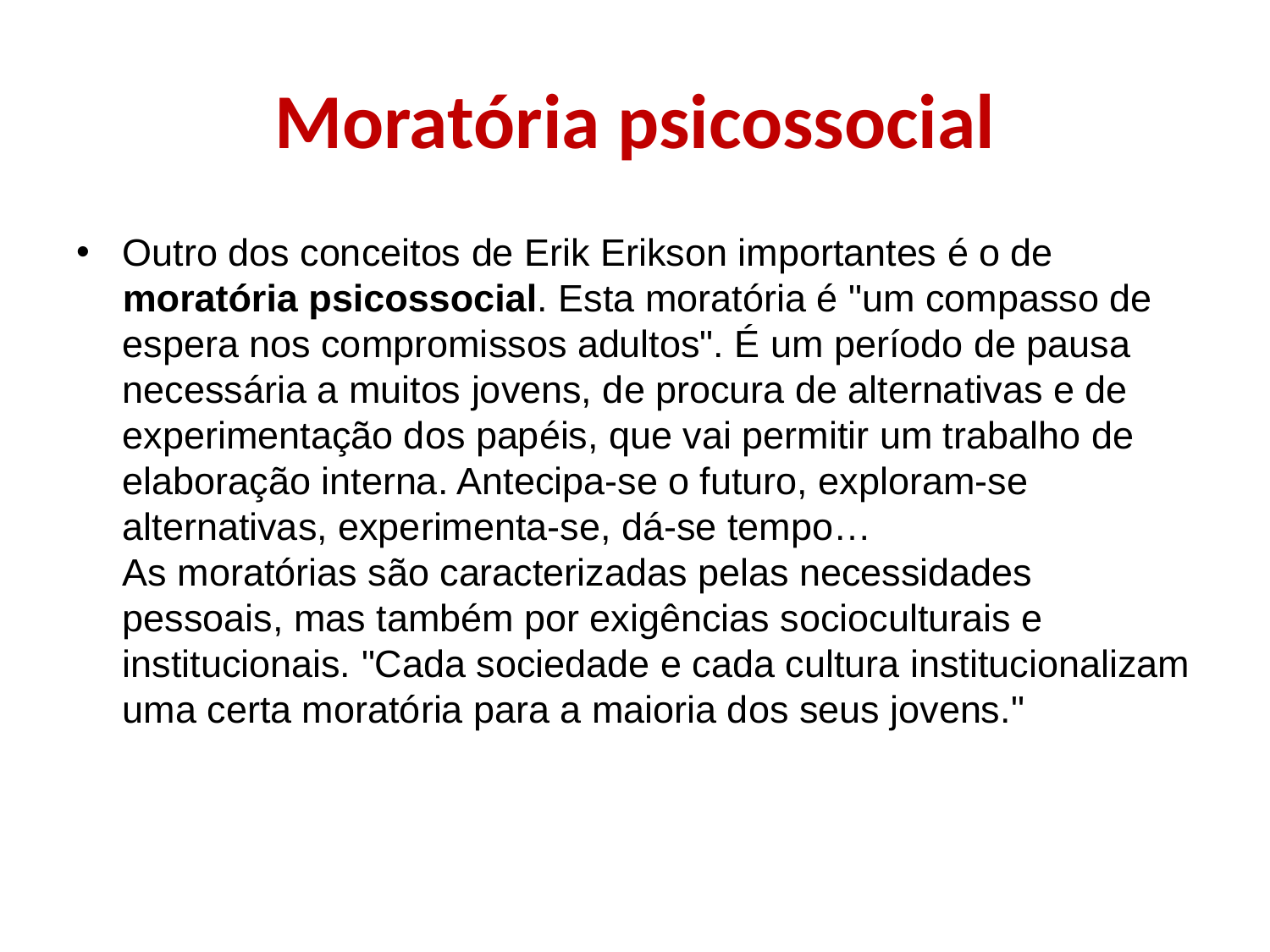

# Moratória psicossocial
Outro dos conceitos de Erik Erikson importantes é o de moratória psicossocial. Esta moratória é "um compasso de espera nos compromissos adultos". É um período de pausa necessária a muitos jovens, de procura de alternativas e de experimentação dos papéis, que vai permitir um trabalho de elaboração interna. Antecipa-se o futuro, exploram-se alternativas, experimenta-se, dá-se tempo…
As moratórias são caracterizadas pelas necessidades pessoais, mas também por exigências socioculturais e institucionais. "Cada sociedade e cada cultura institucionalizam uma certa moratória para a maioria dos seus jovens."